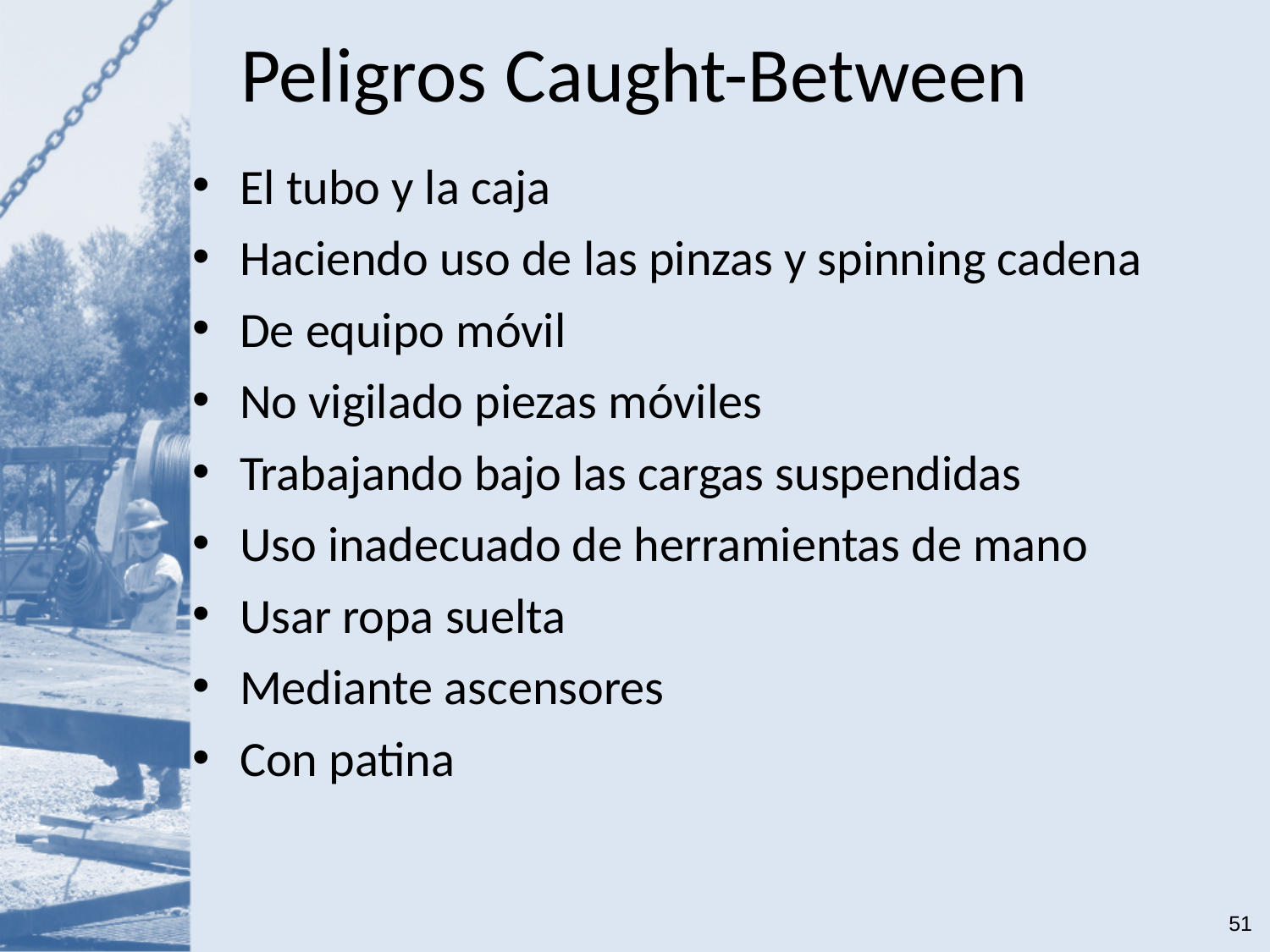

# Peligros Caught-Between
El tubo y la caja
Haciendo uso de las pinzas y spinning cadena
De equipo móvil
No vigilado piezas móviles
Trabajando bajo las cargas suspendidas
Uso inadecuado de herramientas de mano
Usar ropa suelta
Mediante ascensores
Con patina